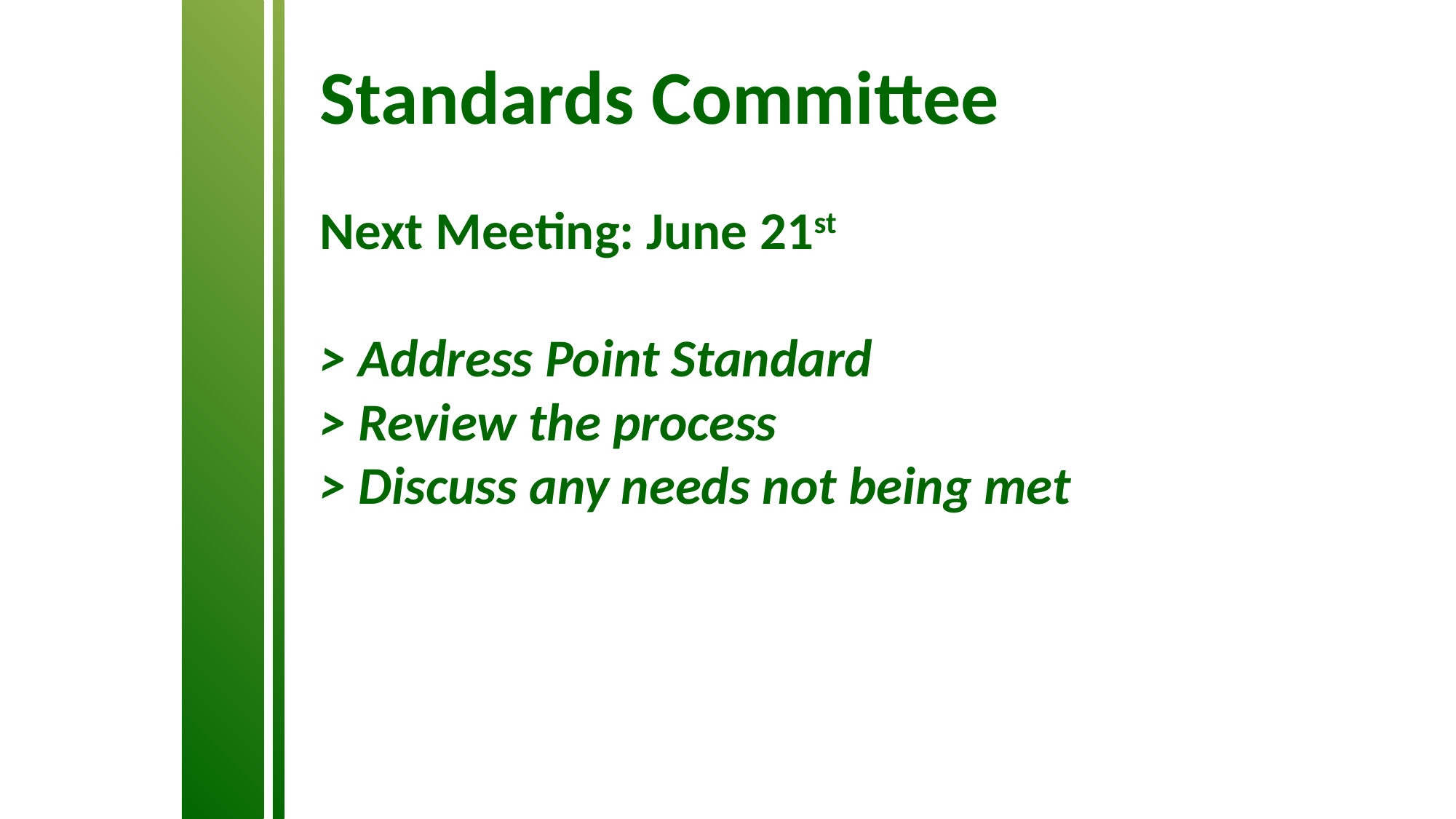

Standards Committee
Next Meeting: June 21st

> Address Point Standard
> Review the process
> Discuss any needs not being met